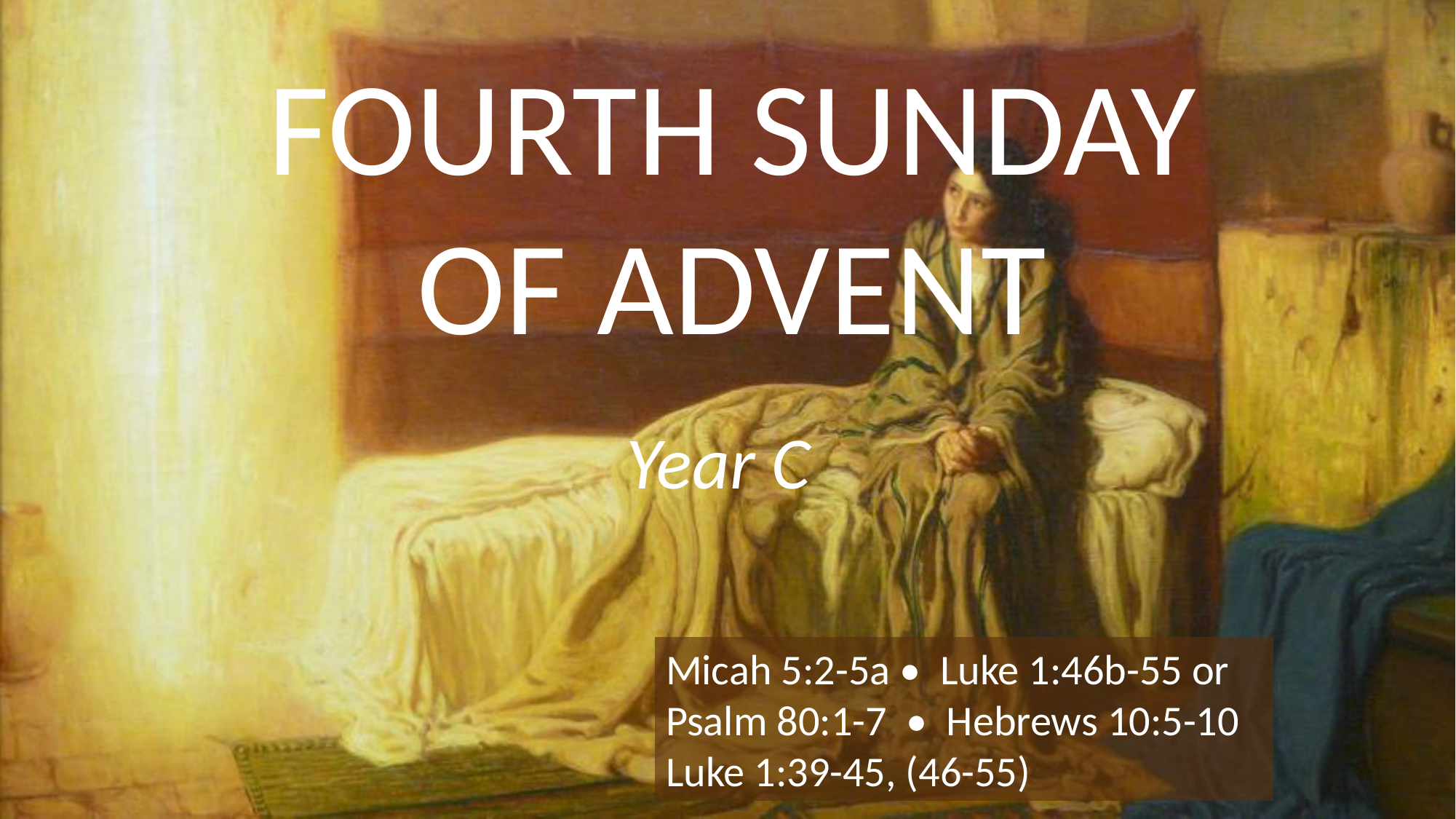

# FOURTH SUNDAY OF ADVENT
Year C
Micah 5:2-5a •  Luke 1:46b-55 or Psalm 80:1-7  •  Hebrews 10:5-10  Luke 1:39-45, (46-55)